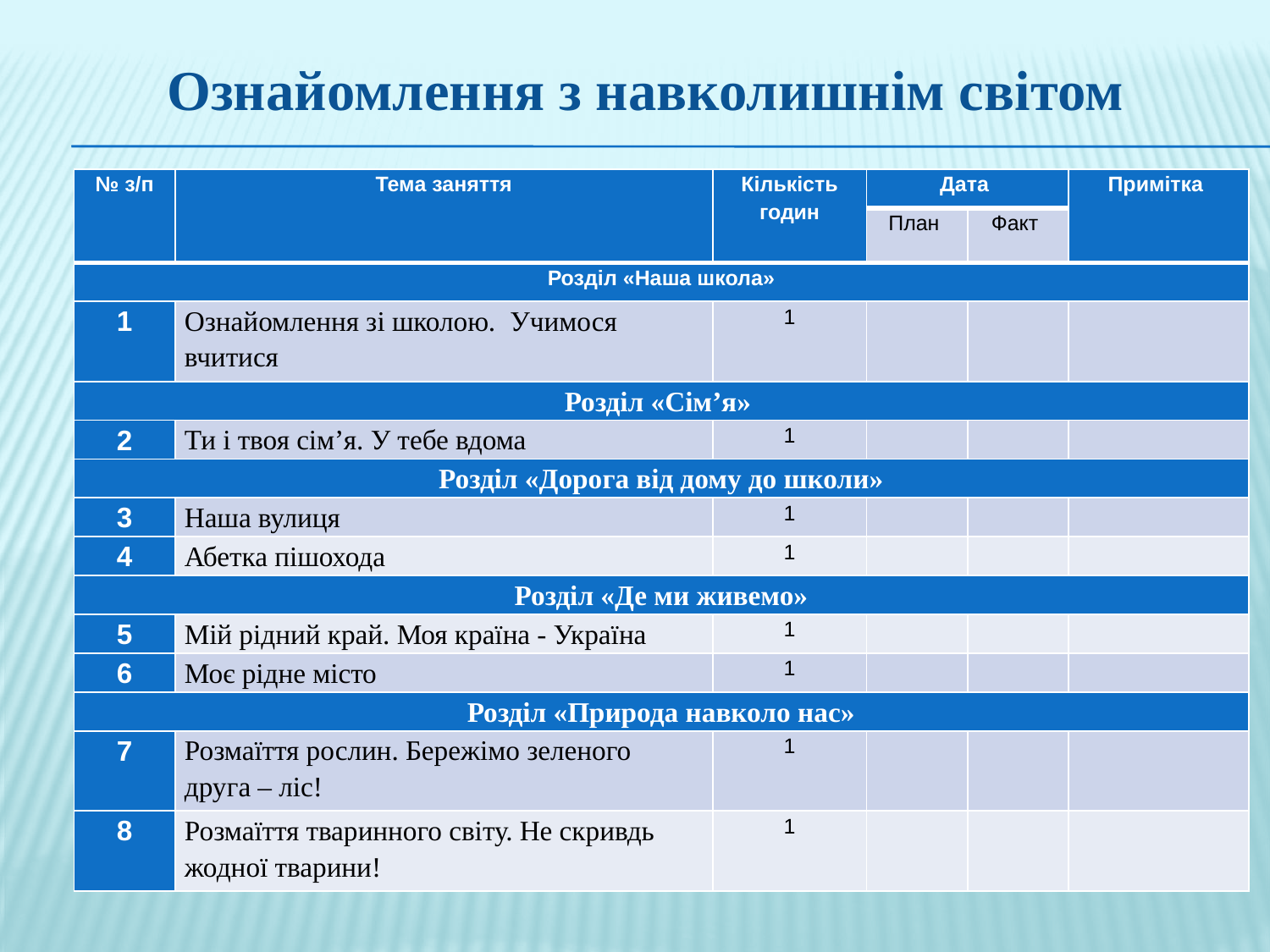

# Ознайомлення з навколишнім світом
| № з/п | Тема заняття | Кількість годин | Дата |  | Примітка |
| --- | --- | --- | --- | --- | --- |
|  |  |  | План | Факт |  |
| Розділ «Наша школа» |  |  |  |  |  |
| 1 | Ознайомлення зі школою. Учимося вчитися | 1 |  |  |  |
| Розділ «Сім’я» |  |  |  |  |  |
| 2 | Ти і твоя сім’я. У тебе вдома | 1 |  |  |  |
| Розділ «Дорога від дому до школи» |  |  |  |  |  |
| 3 | Наша вулиця | 1 |  |  |  |
| 4 | Абетка пішохода | 1 |  |  |  |
| Розділ «Де ми живемо» |  |  |  |  |  |
| 5 | Мій рідний край. Моя країна - Україна | 1 |  |  |  |
| 6 | Моє рідне місто | 1 |  |  |  |
| Розділ «Природа навколо нас» |  |  |  |  |  |
| 7 | Розмаїття рослин. Бережімо зеленого друга – ліс! | 1 |  |  |  |
| 8 | Розмаїття тваринного світу. Не скривдь жодної тварини! | 1 |  |  |  |